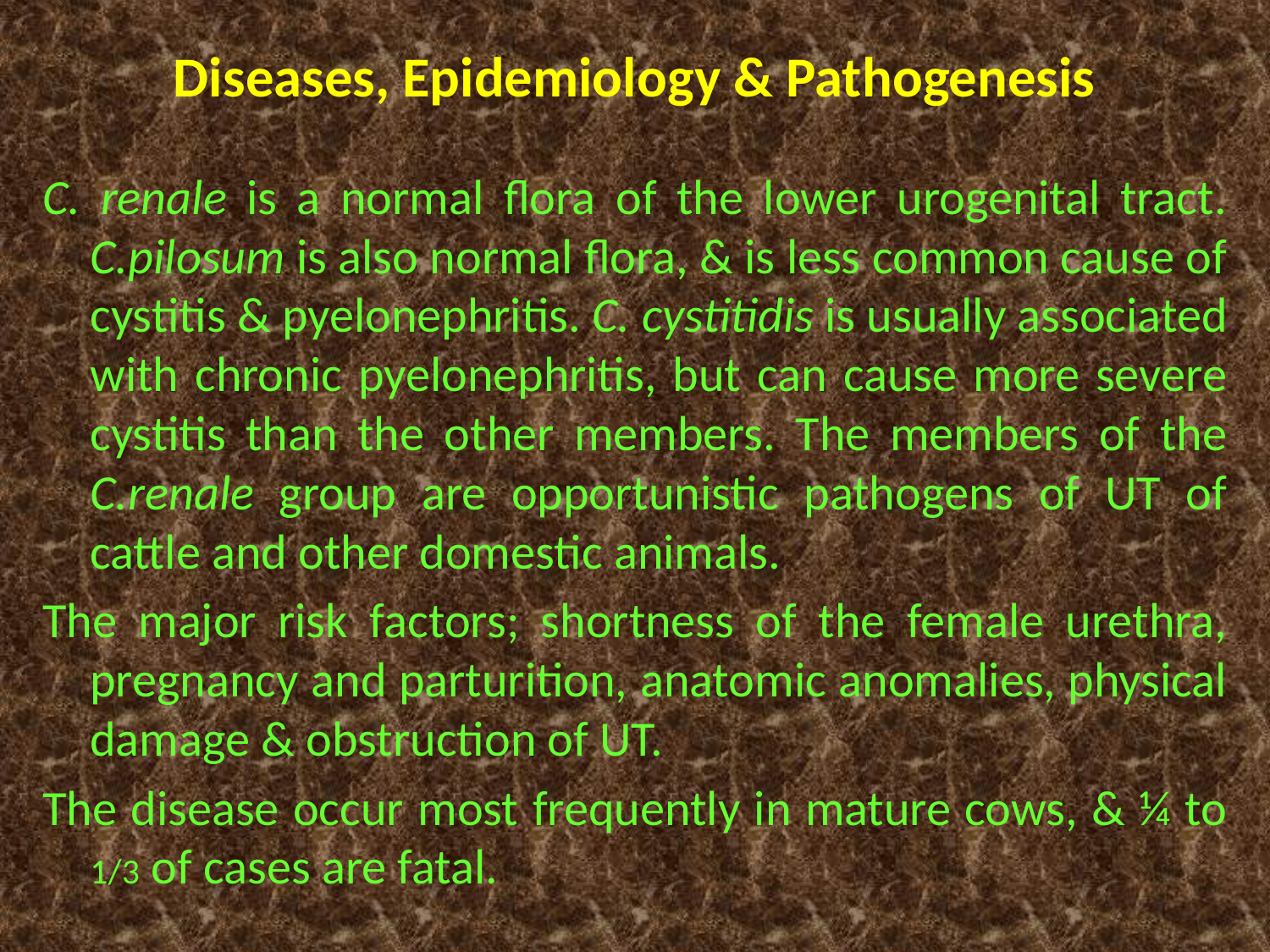

# Diseases, Epidemiology & Pathogenesis
C. renale is a normal flora of the lower urogenital tract. C.pilosum is also normal flora, & is less common cause of cystitis & pyelonephritis. C. cystitidis is usually associated with chronic pyelonephritis, but can cause more severe cystitis than the other members. The members of the C.renale group are opportunistic pathogens of UT of cattle and other domestic animals.
The major risk factors; shortness of the female urethra, pregnancy and parturition, anatomic anomalies, physical damage & obstruction of UT.
The disease occur most frequently in mature cows, & ¼ to 1/3 of cases are fatal.